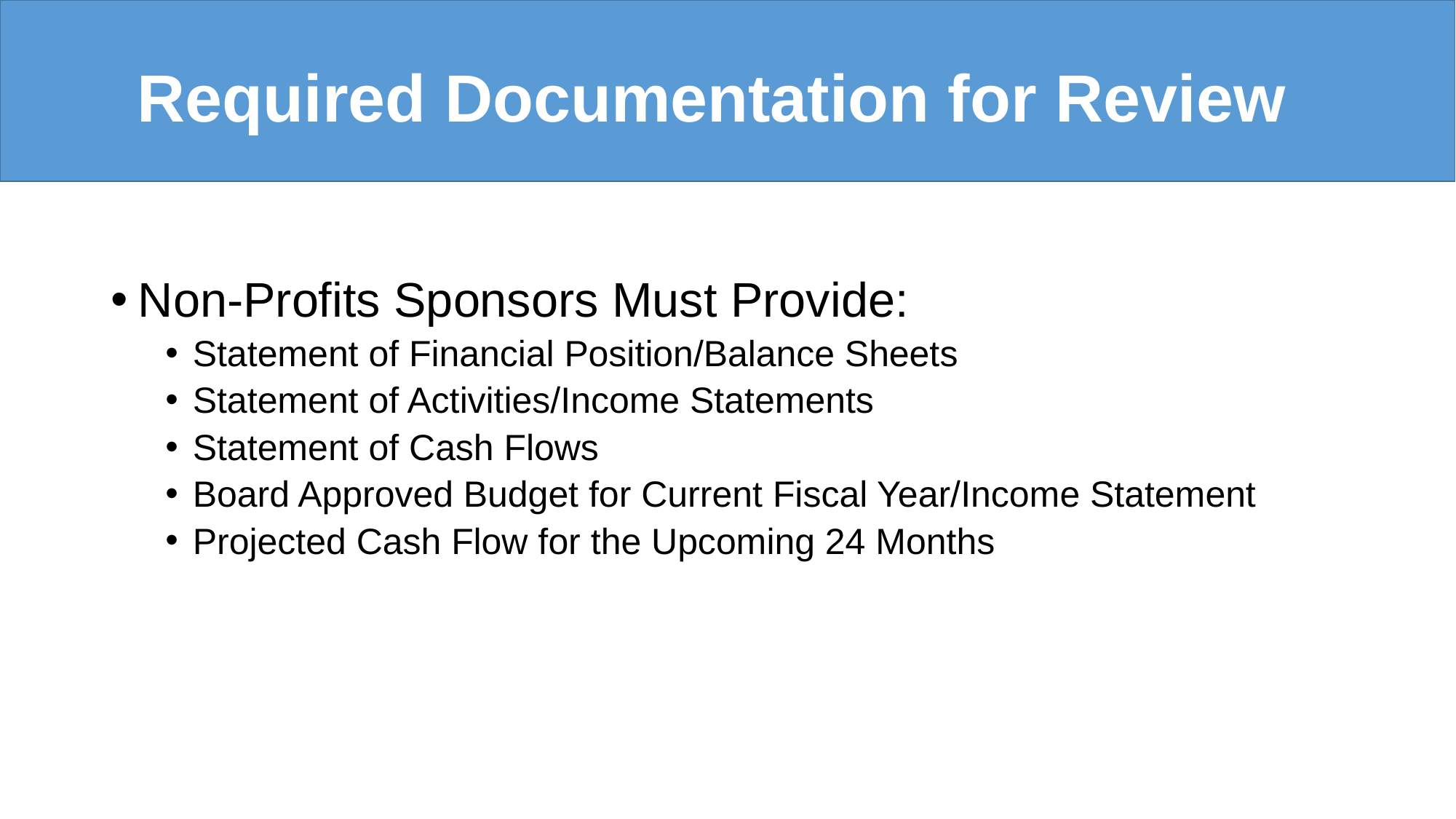

# Required Documentation for Review

Non-Profits Sponsors Must Provide:
Statement of Financial Position/Balance Sheets
Statement of Activities/Income Statements
Statement of Cash Flows
Board Approved Budget for Current Fiscal Year/Income Statement
Projected Cash Flow for the Upcoming 24 Months